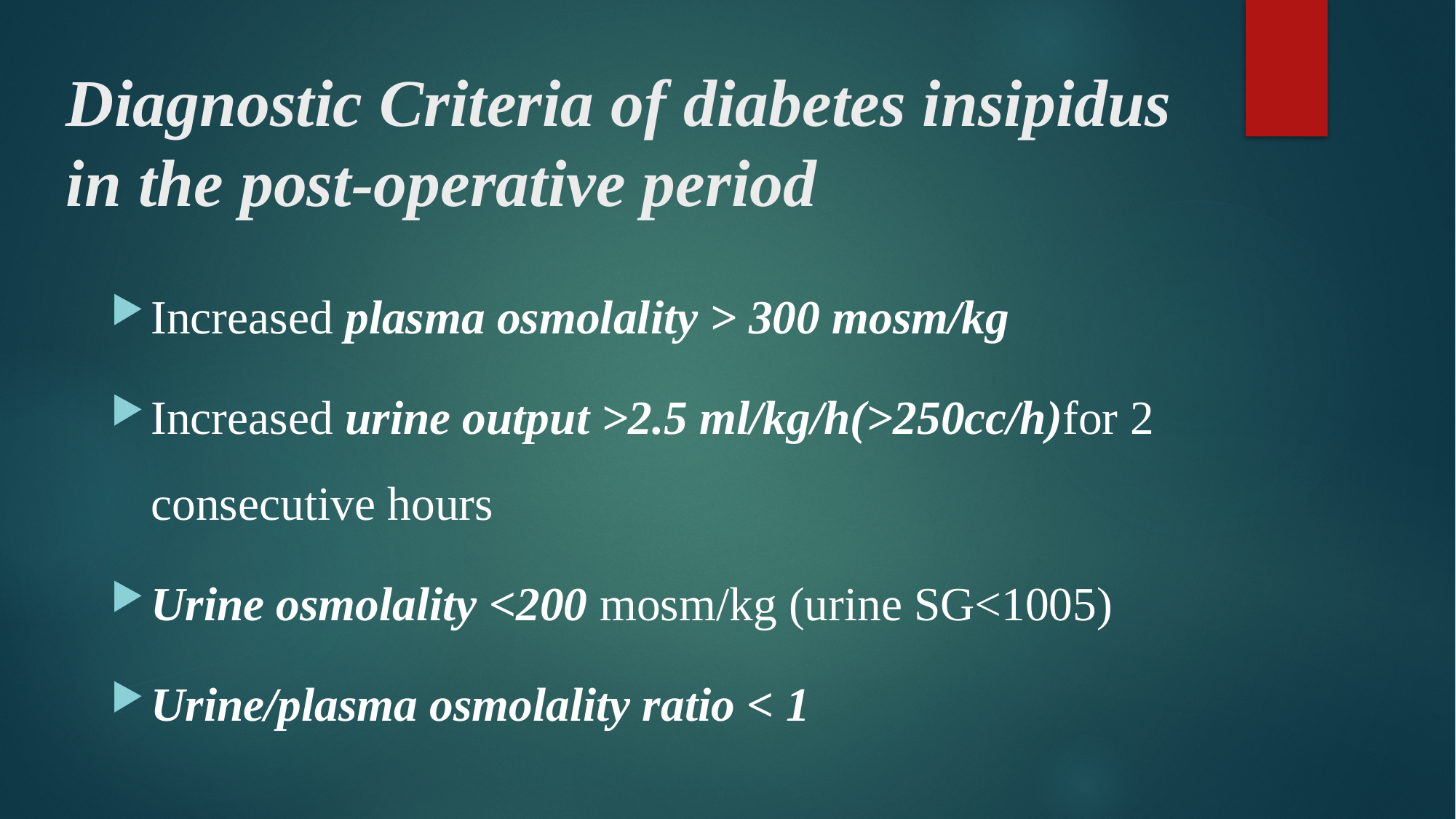

# Diagnostic Criteria of diabetes insipidus in the post-operative period

Increased plasma osmolality > 300 mosm/kg
Increased urine output >2.5 ml/kg/h(>250cc/h)for 2 consecutive hours
Urine osmolality <200 mosm/kg (urine SG<1005)
Urine/plasma osmolality ratio < 1